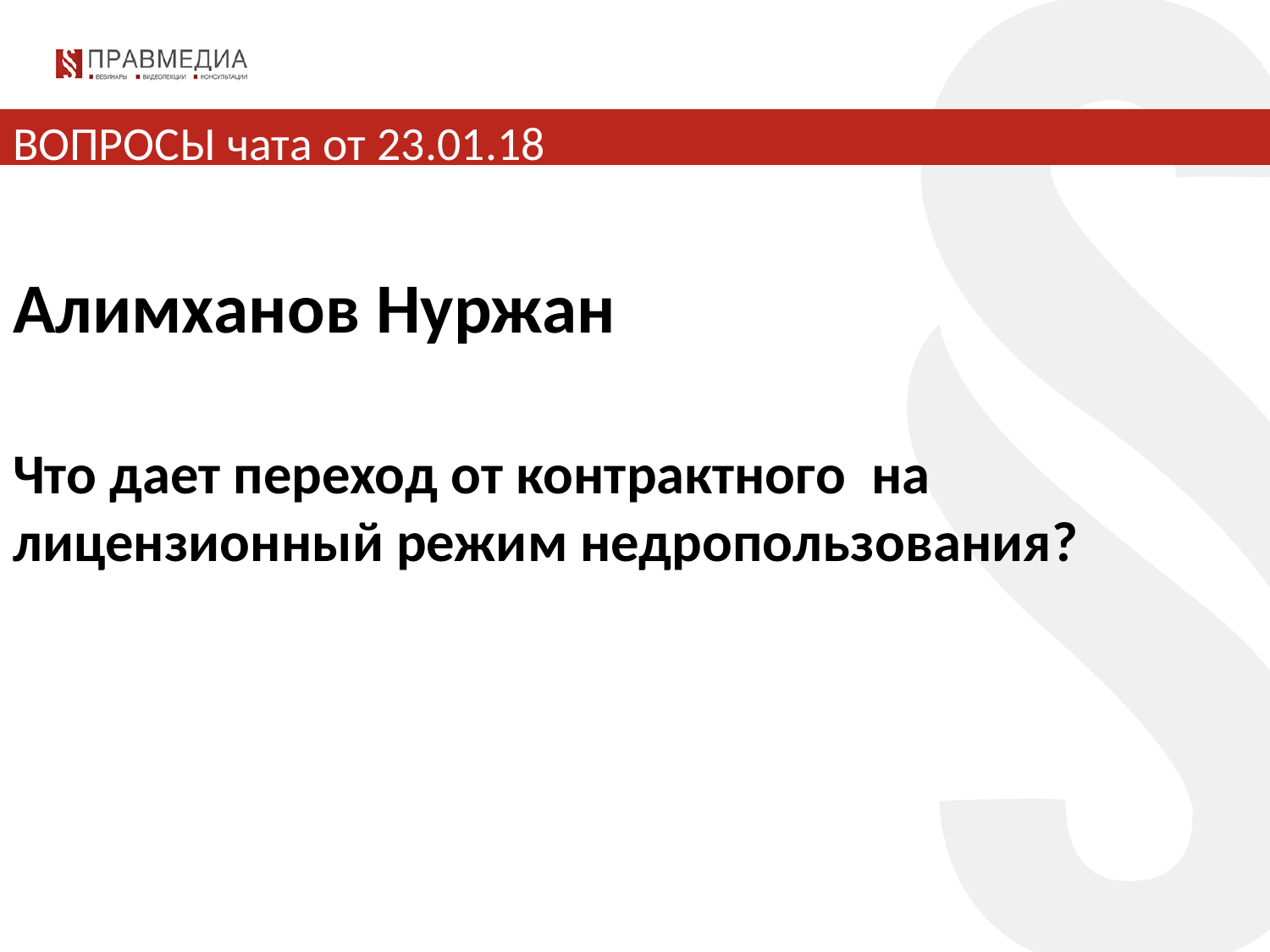

# ВОПРОСЫ чата от 23.01.18
Алимханов Нуржан

Что дает переход от контрактного  на  лицензионный режим недропользования?